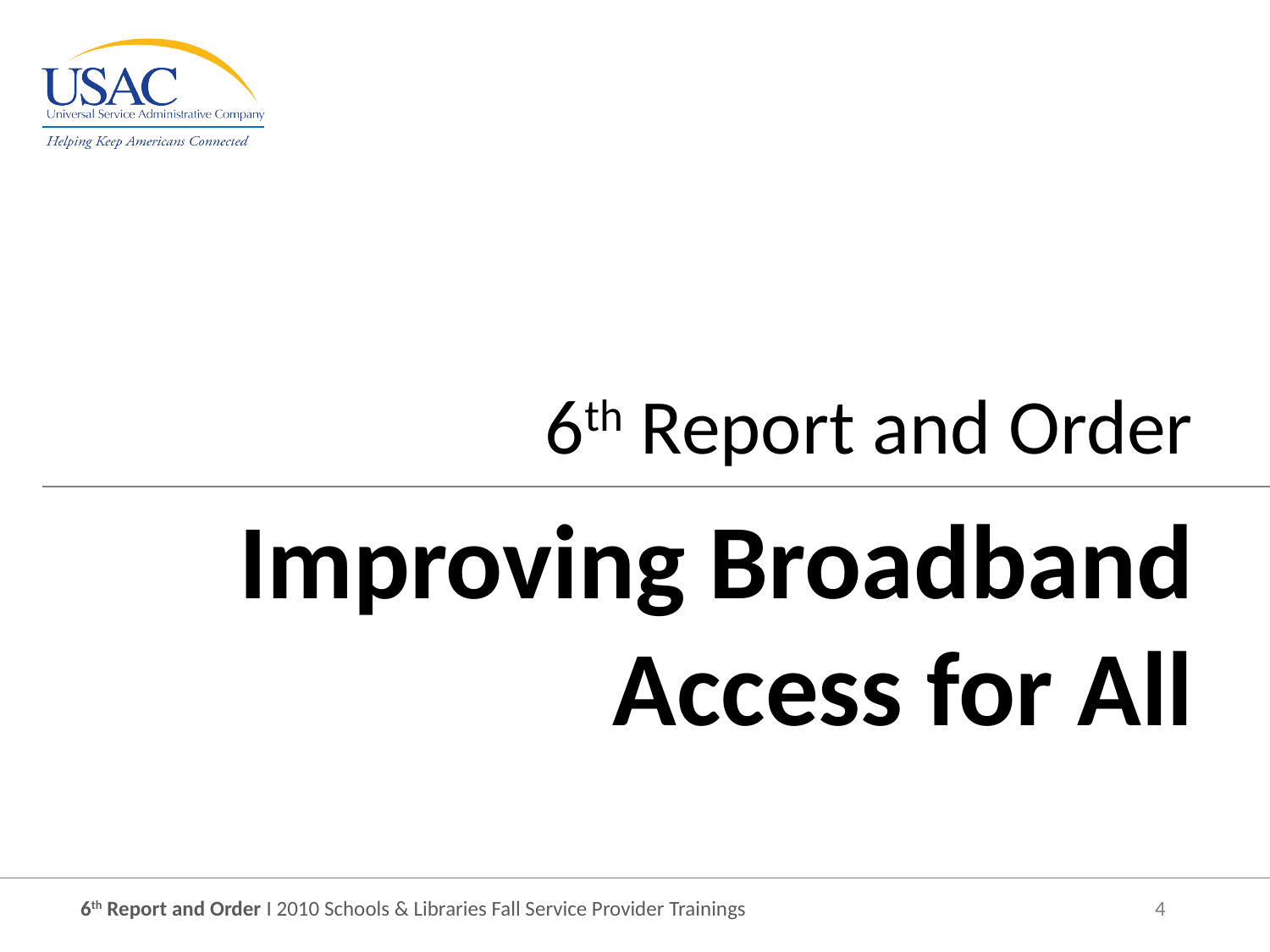

6th Report and Order
Improving Broadband Access for All